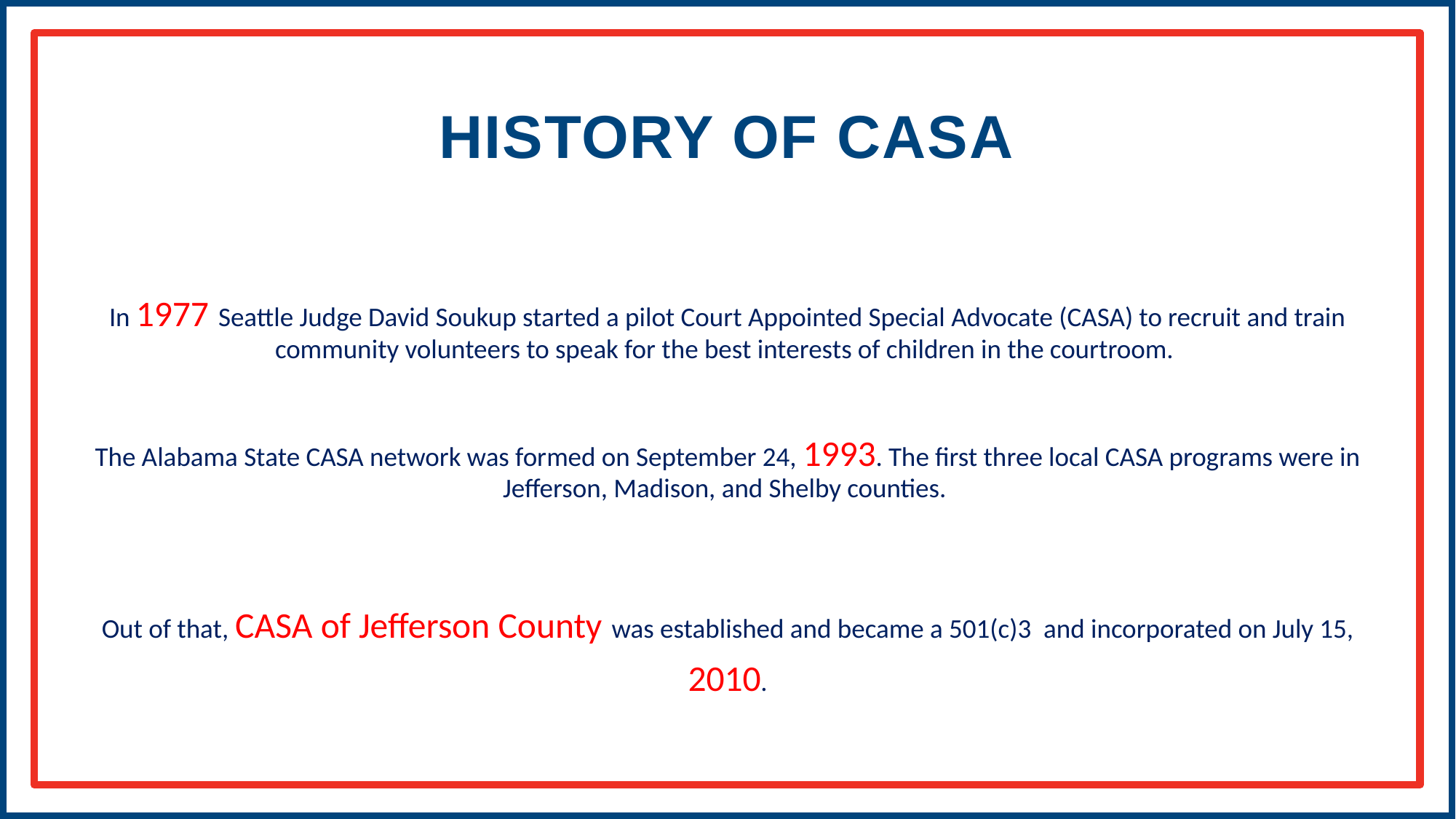

# History of CASA
1977
In 1977 Seattle Judge David Soukup started a pilot Court Appointed Special Advocate (CASA) to recruit and train community volunteers to speak for the best interests of children in the courtroom.

The Alabama State CASA network was formed on September 24, 1993. The first three local CASA programs were in Jefferson, Madison, and Shelby counties.

Out of that, CASA of Jefferson County was established and became a 501(c)3  and incorporated on July 15, 2010.